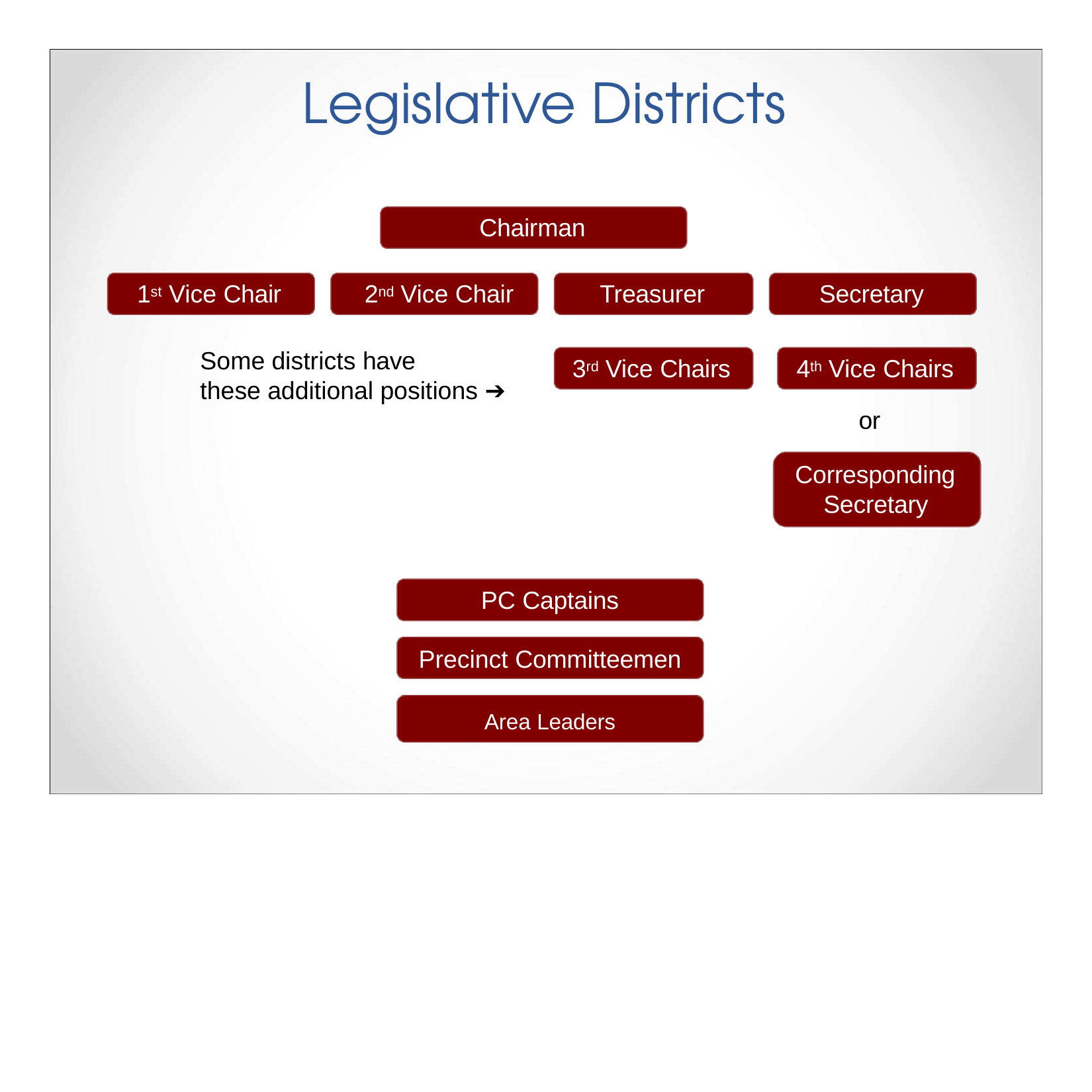

# Legislative Districts

Chairman

1st Vice Chair	2nd Vice Chair

Some districts have
these additional positions ➔
Treasurer
Secretary

3rd Vice Chairs
4th Vice Chairs
or
Corresponding Secretary

PC Captains

Precinct Committeemen

Area Leaders